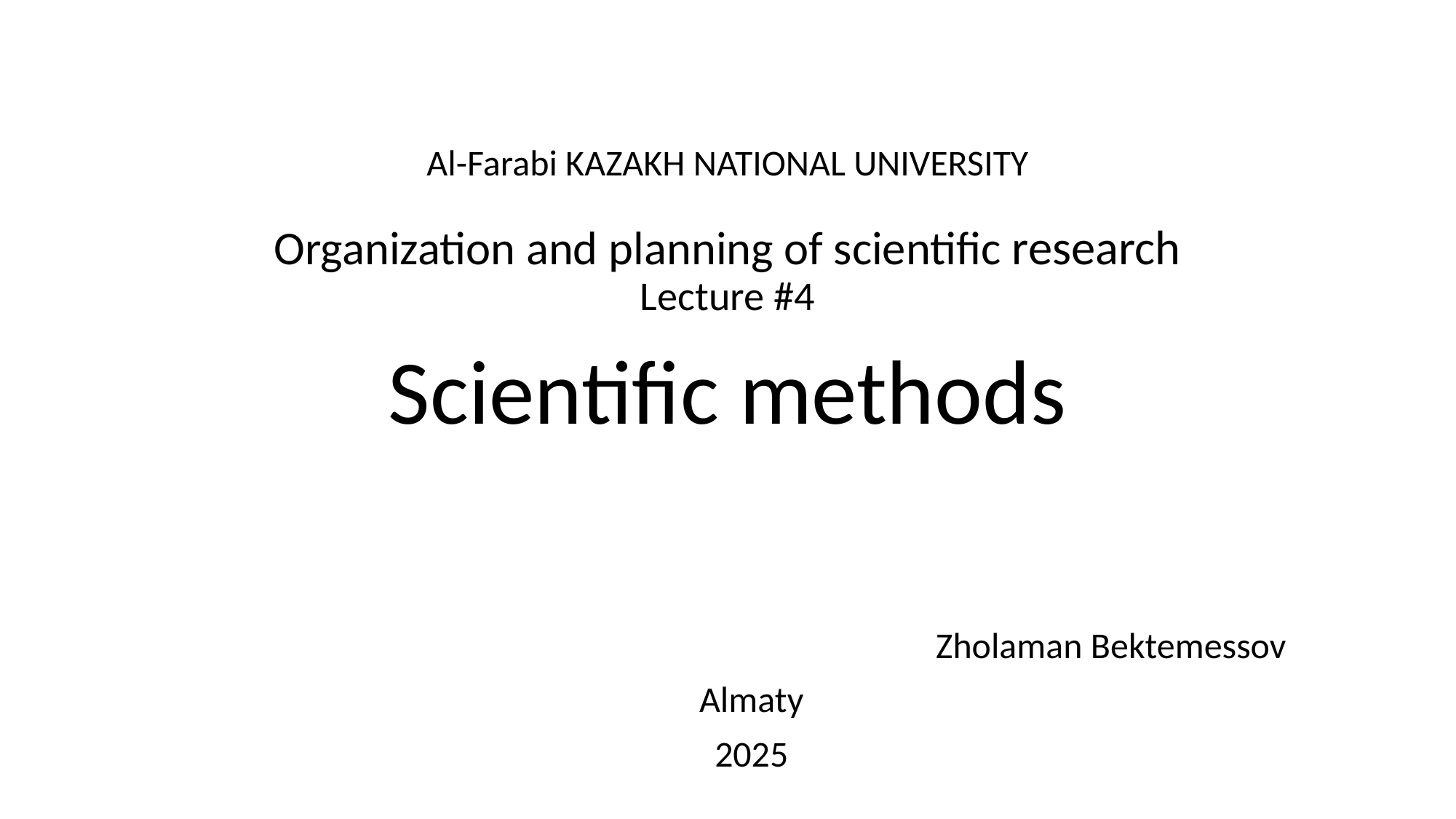

# Al-Farabi KAZAKH NATIONAL UNIVERSITY Organization and planning of scientific research Lecture #4 Scientific methods
Zholaman Bektemessov
Almaty
2025